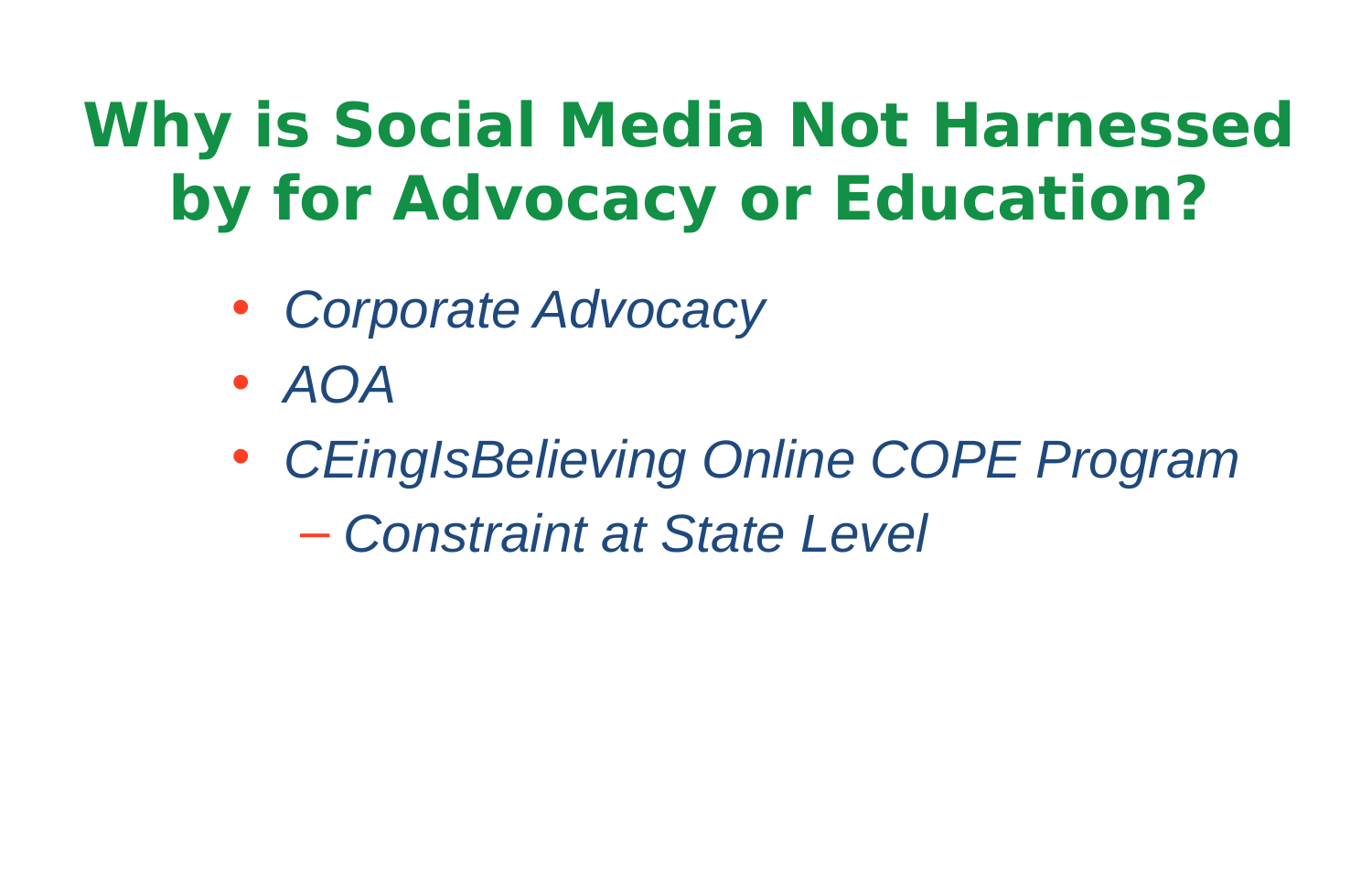

# Why is Social Media Not Harnessed by for Advocacy or Education?
Corporate Advocacy
AOA
CEingIsBelieving Online COPE Program
Constraint at State Level